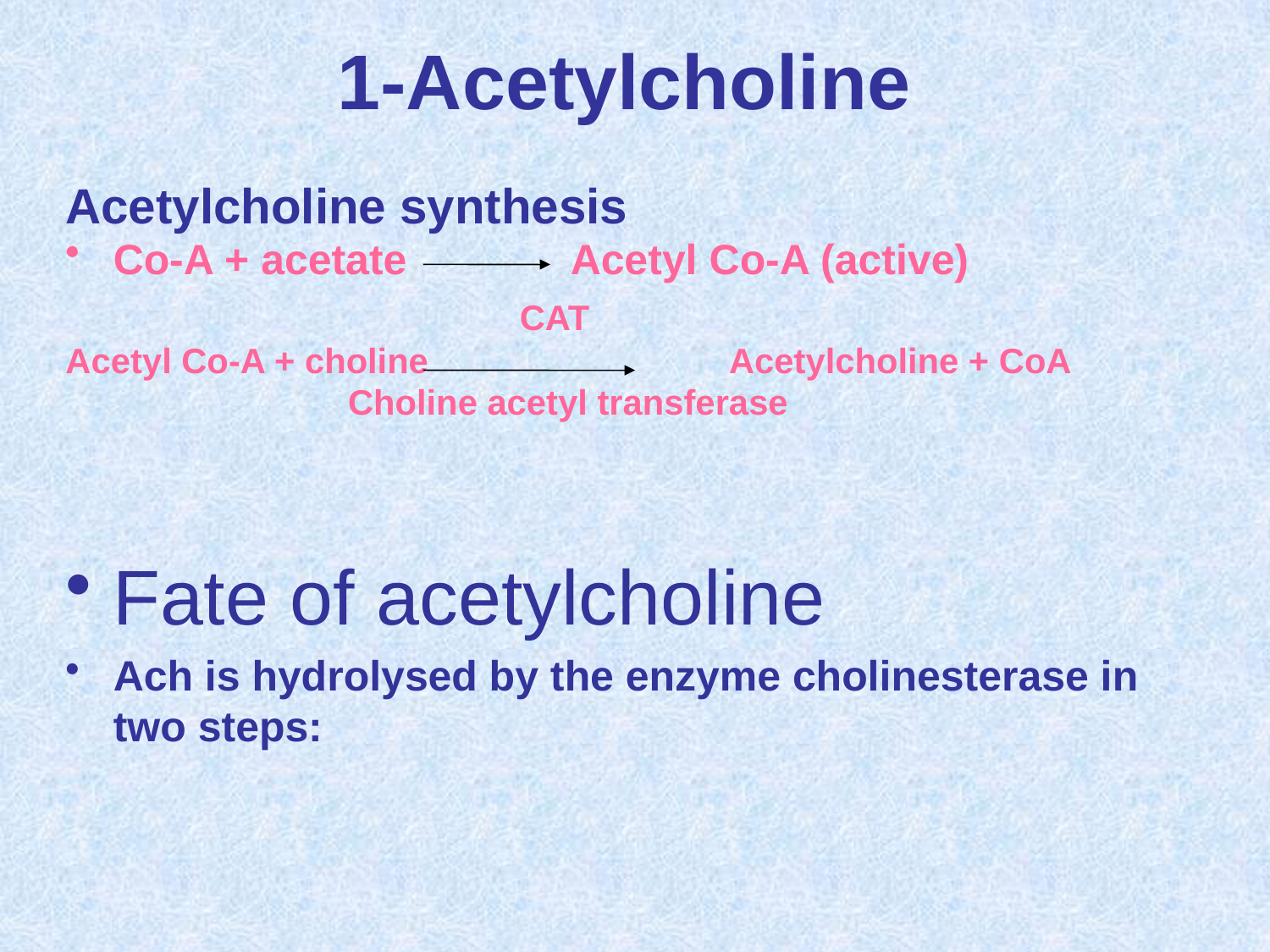

# 1-Acetylcholine
Acetylcholine synthesis
Co-A + acetate              Acetyl Co-A (active)
                                 CAT
Acetyl Co-A + choline                               Acetylcholine + CoA
                             Choline acetyl transferase

Fate of acetylcholine
Ach is hydrolysed by the enzyme cholinesterase in two steps: